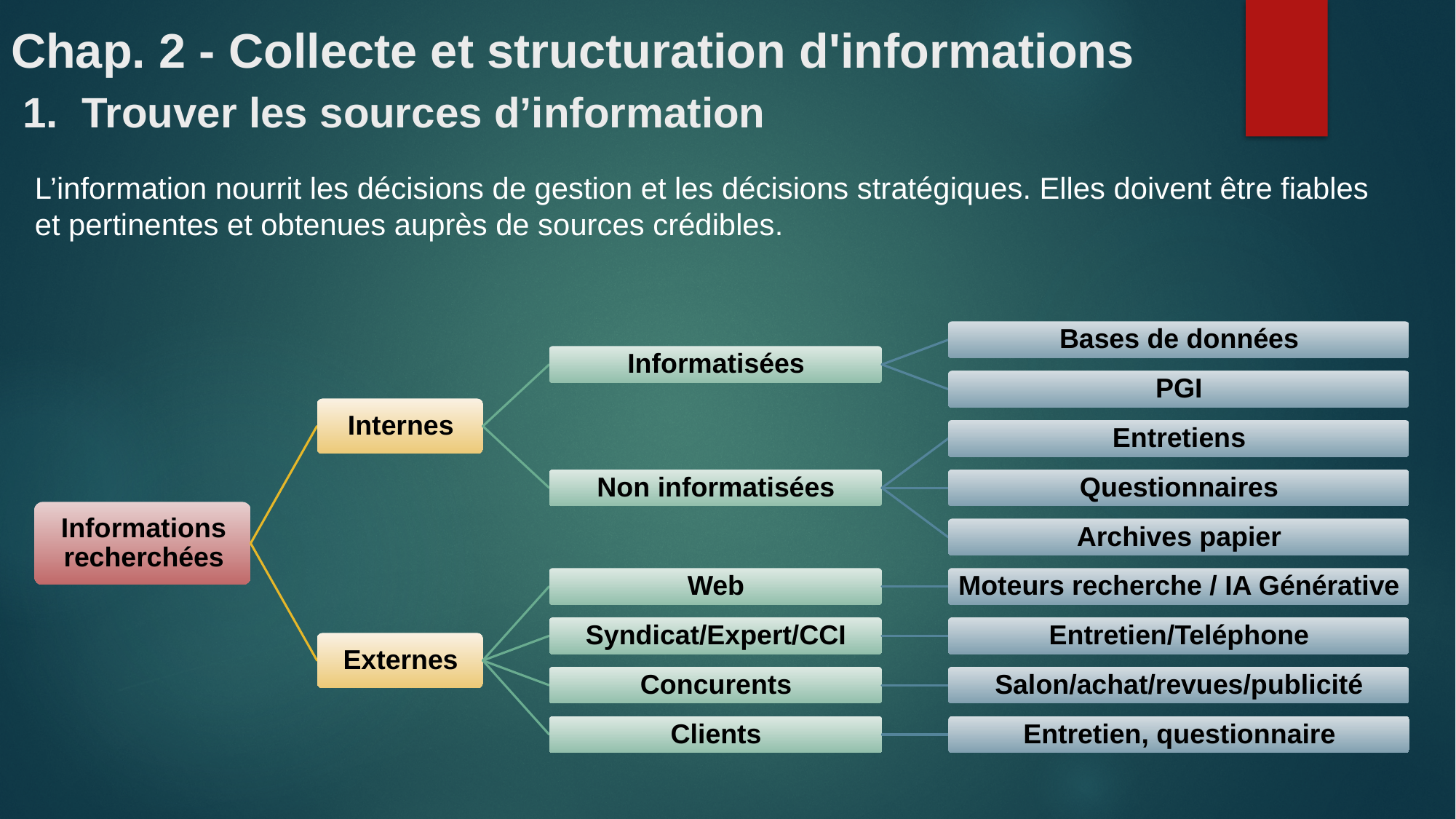

Chap. 2 - Collecte et structuration d'informations
# 1.  Trouver les sources d’information
L’information nourrit les décisions de gestion et les décisions stratégiques. Elles doivent être fiables et pertinentes et obtenues auprès de sources crédibles.
Informations recherchées

Internes

Informatisées

Bases de données

PGI

Non informatisées

Entretiens

Questionnaires

Archives papier

Externes

Web

Moteurs recherche / IA Générative

Syndicat/Expert/CCI

Entretien/Teléphone

Concurents

Salon/achat/revues/publicité

Clients

Entretien, questionnaire